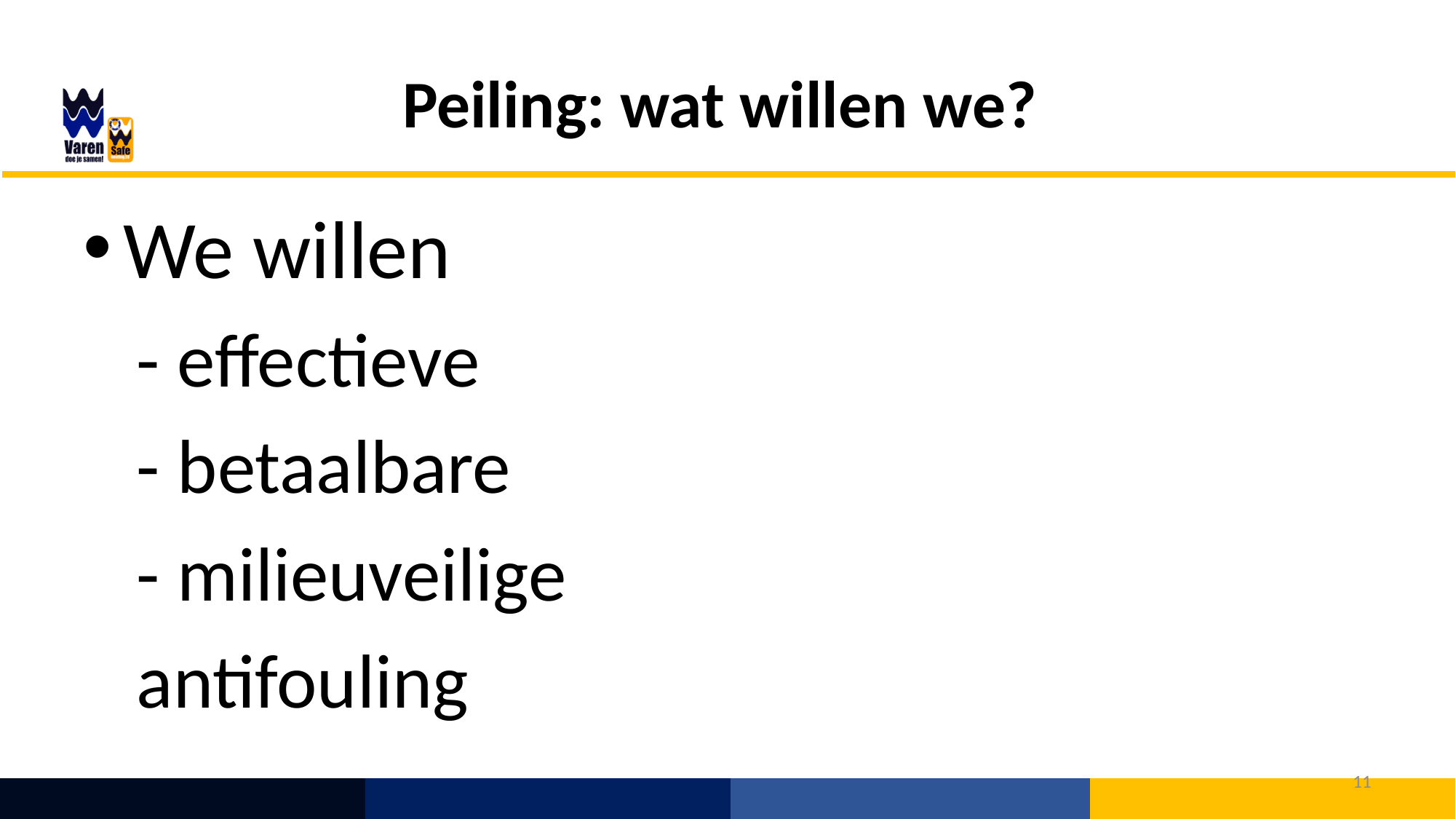

# Peiling: wat willen we?
We willen
			- effectieve
			- betaalbare
			- milieuveilige
						antifouling
11